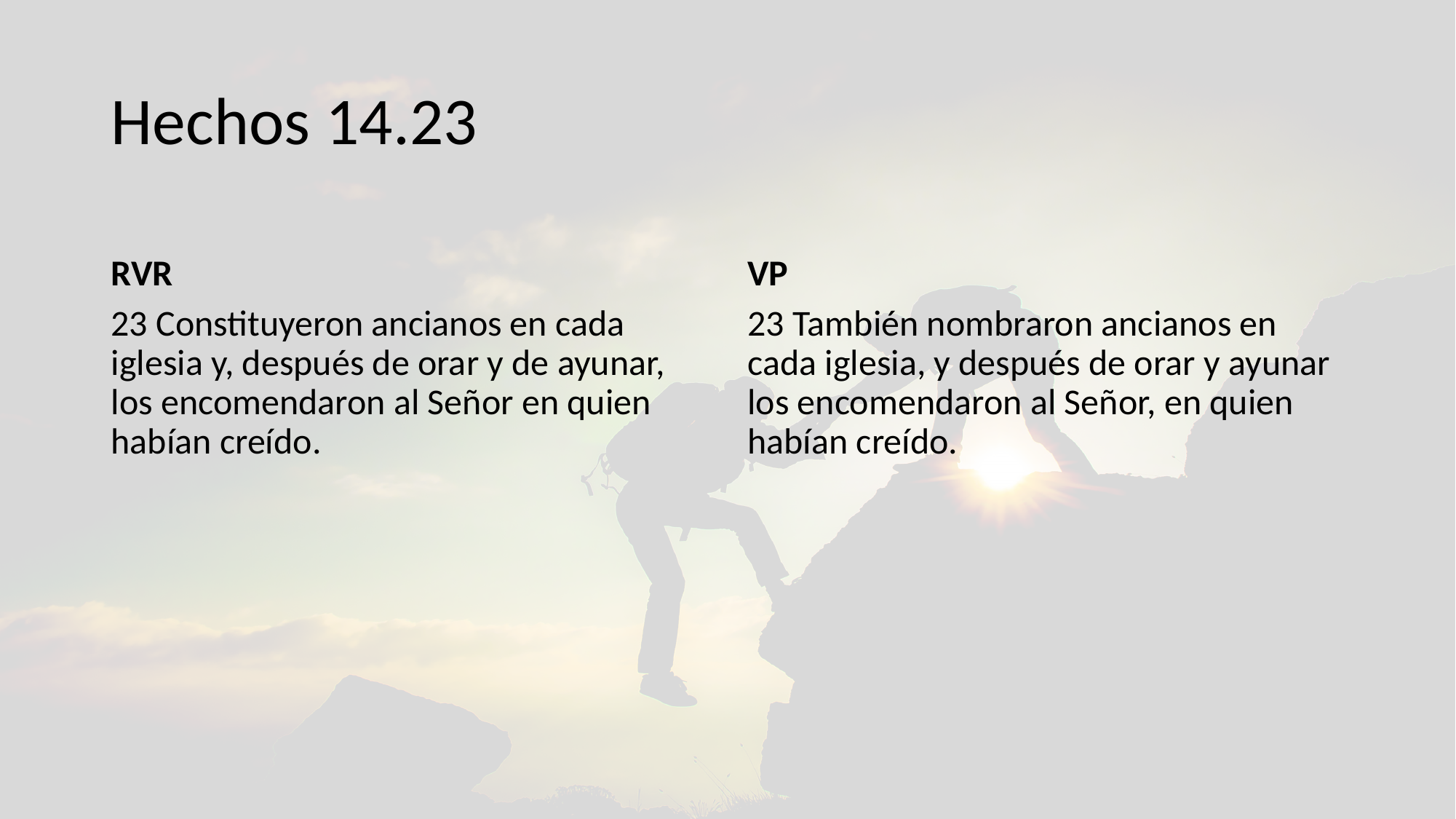

# Hechos 14.23
RVR
VP
23 Constituyeron ancianos en cada iglesia y, después de orar y de ayunar, los encomendaron al Señor en quien habían creído.
23 También nombraron ancianos en cada iglesia, y después de orar y ayunar los encomendaron al Señor, en quien habían creído.